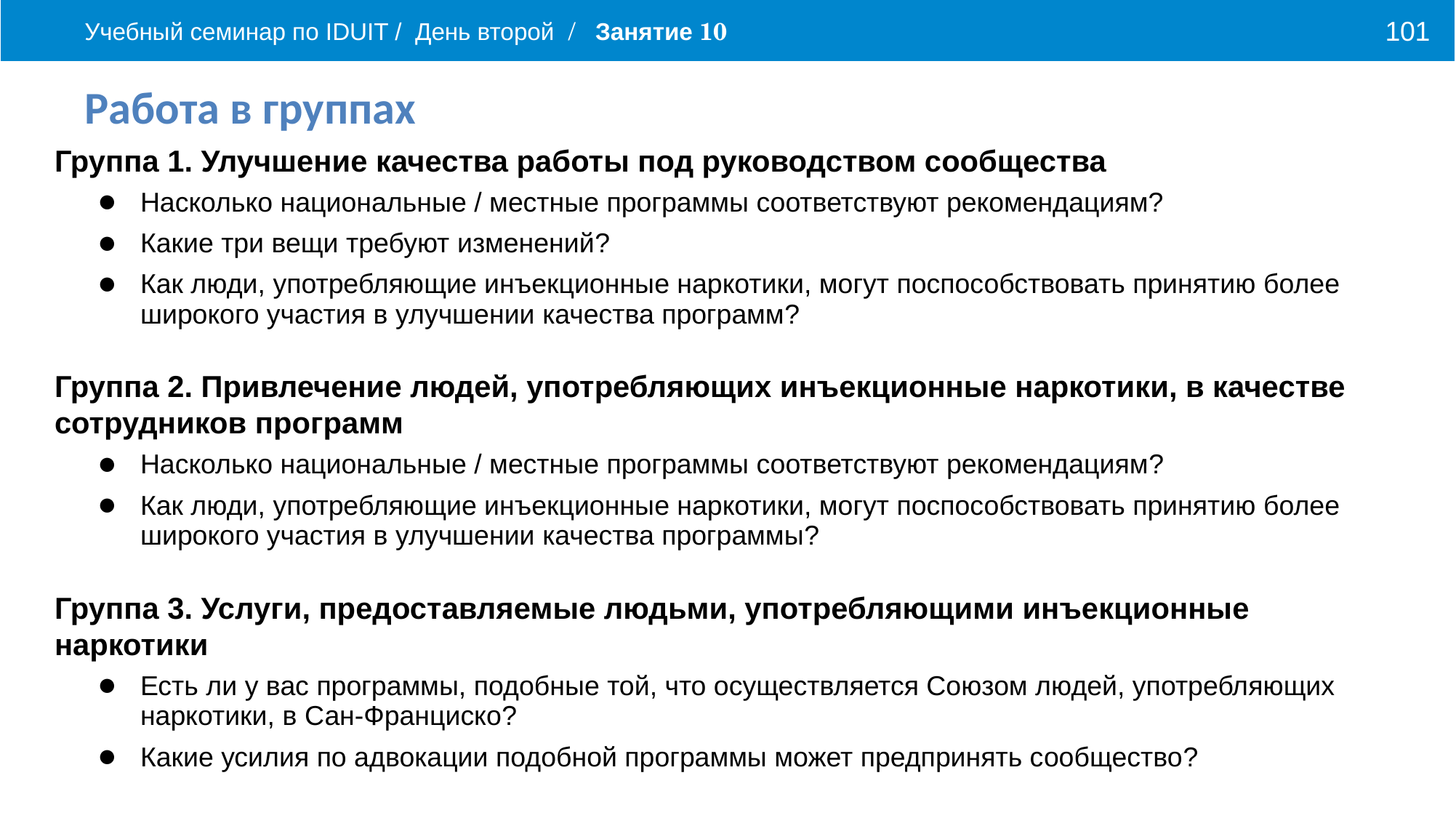

Учебный семинар по IDUIT /  День второй  /   Занятие 10
101
Работа в группах
Группа 1. Улучшение качества работы под руководством сообщества
Насколько национальные / местные программы соответствуют рекомендациям?
Какие три вещи требуют изменений?
Как люди, употребляющие инъекционные наркотики, могут поспособствовать принятию более широкого участия в улучшении качества программ?

Группа 2. Привлечение людей, употребляющих инъекционные наркотики, в качестве сотрудников программ
Насколько национальные / местные программы соответствуют рекомендациям?
Как люди, употребляющие инъекционные наркотики, могут поспособствовать принятию более широкого участия в улучшении качества программы?

Группа 3. Услуги, предоставляемые людьми, употребляющими инъекционные наркотики
Есть ли у вас программы, подобные той, что осуществляется Союзом людей, употребляющих наркотики, в Сан-Франциско?
Какие усилия по адвокации подобной программы может предпринять сообщество?